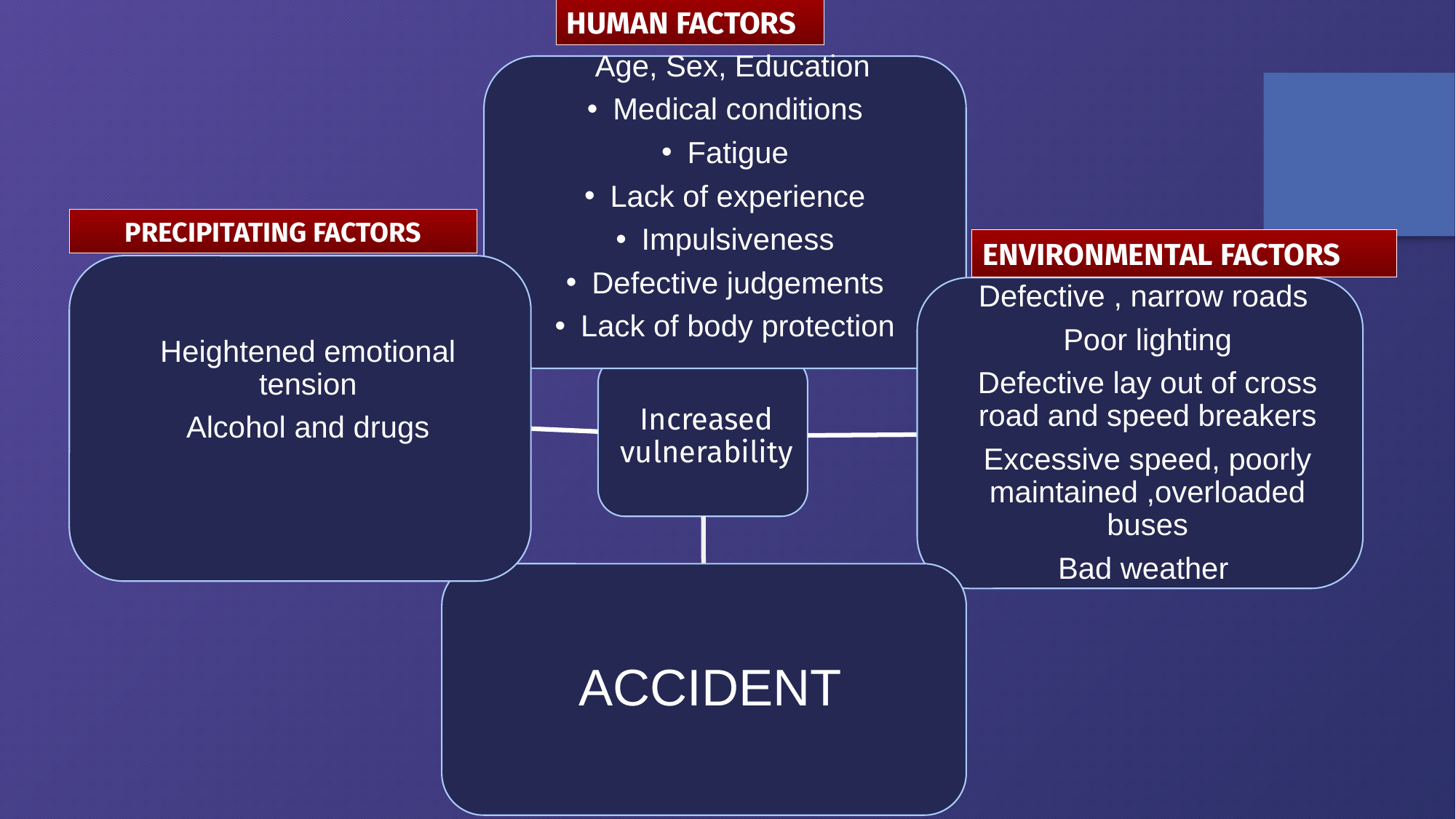

HUMAN FACTORS
Increased vulnerability
Age, Sex, Education
Medical conditions
Fatigue
Lack of experience
Impulsiveness
Defective judgements
Lack of body protection

Defective , narrow roads
Poor lighting
Defective lay out of cross road and speed breakers
Excessive speed, poorly maintained ,overloaded buses
Bad weather
ACCIDENT
Heightened emotional tension
Alcohol and drugs

PRECIPITATING FACTORS
ENVIRONMENTAL FACTORS